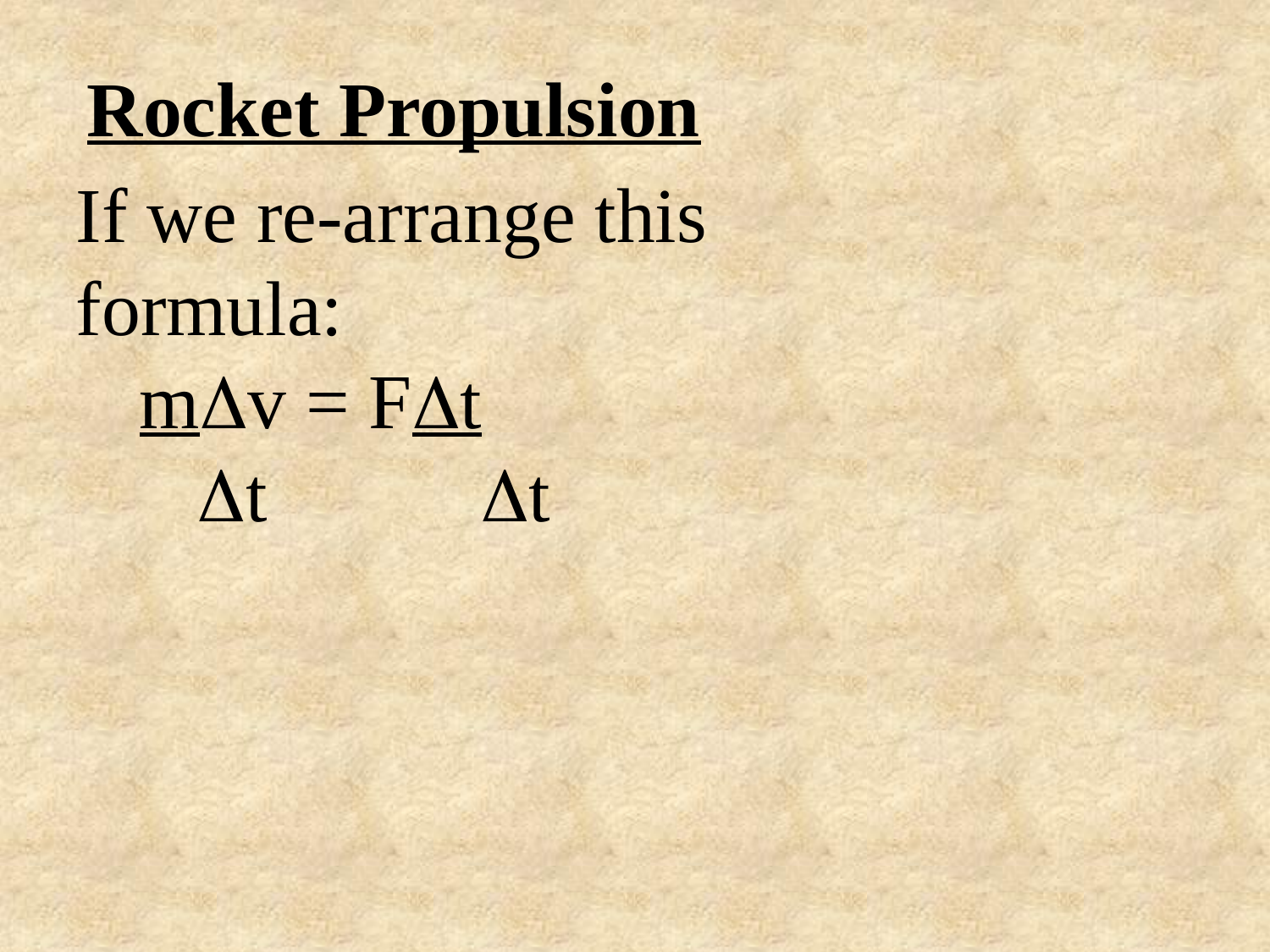

Rocket Propulsion
If we re-arrange this formula:
mΔv = FΔt
   Δt           Δt